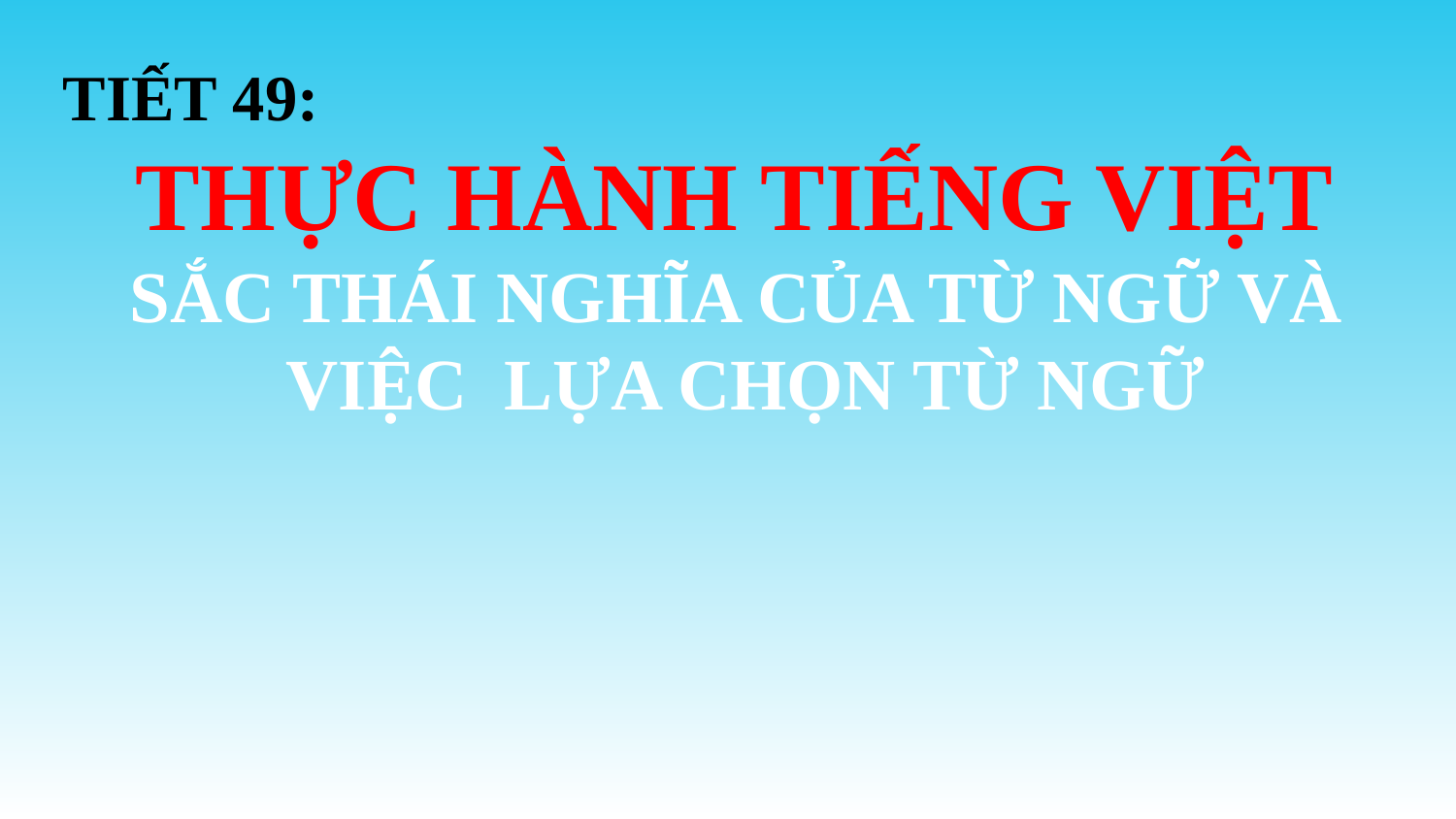

TIẾT 49:
   THỰC HÀNH TIẾNG VIỆT
SẮC THÁI NGHĨA CỦA TỪ NGỮ VÀ
VIỆC  LỰA CHỌN TỪ NGỮ